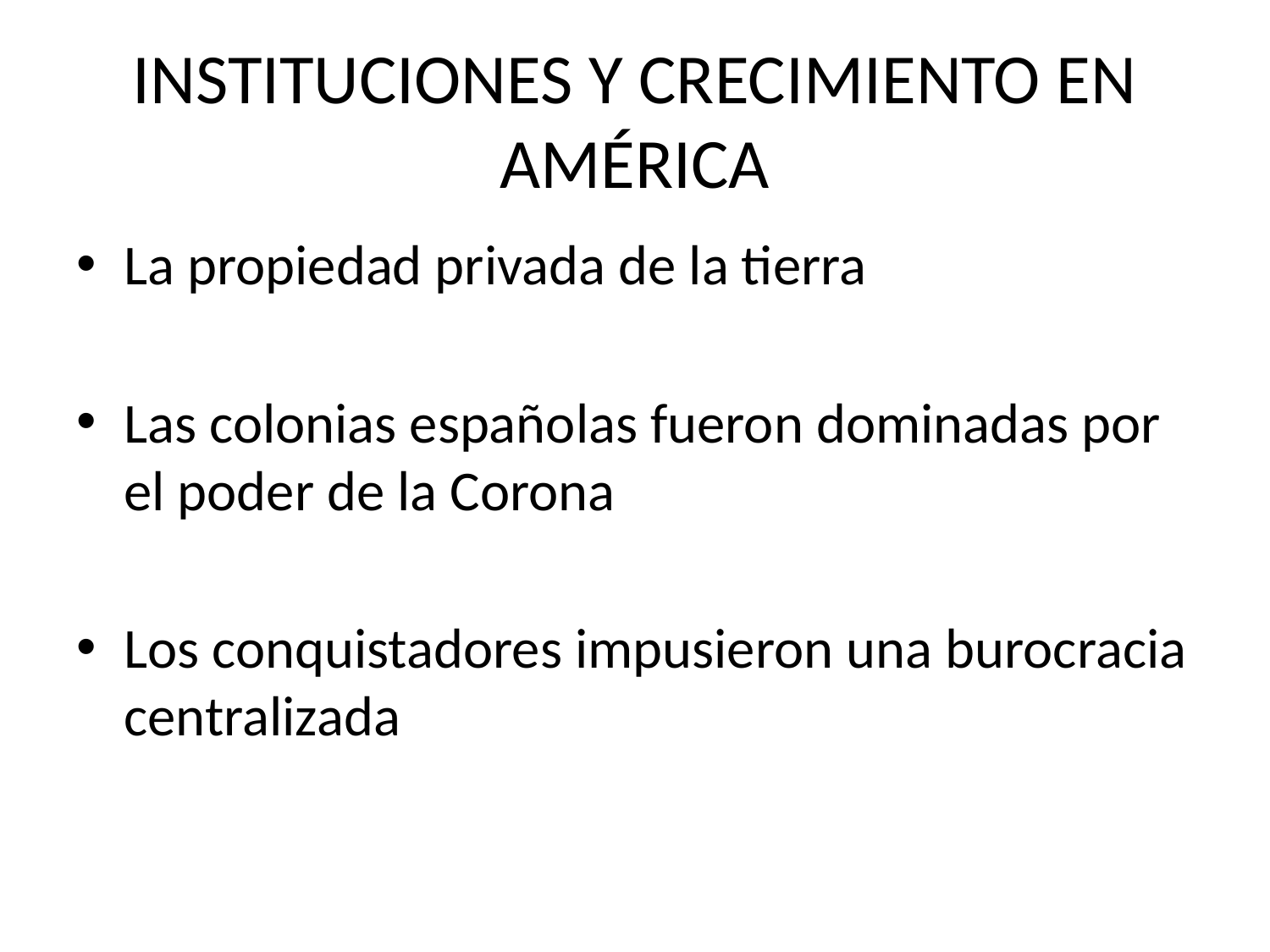

# INSTITUCIONES Y CRECIMIENTO EN AMÉRICA
La propiedad privada de la tierra

Las colonias españolas fueron dominadas por el poder de la Corona

Los conquistadores impusieron una burocracia centralizada